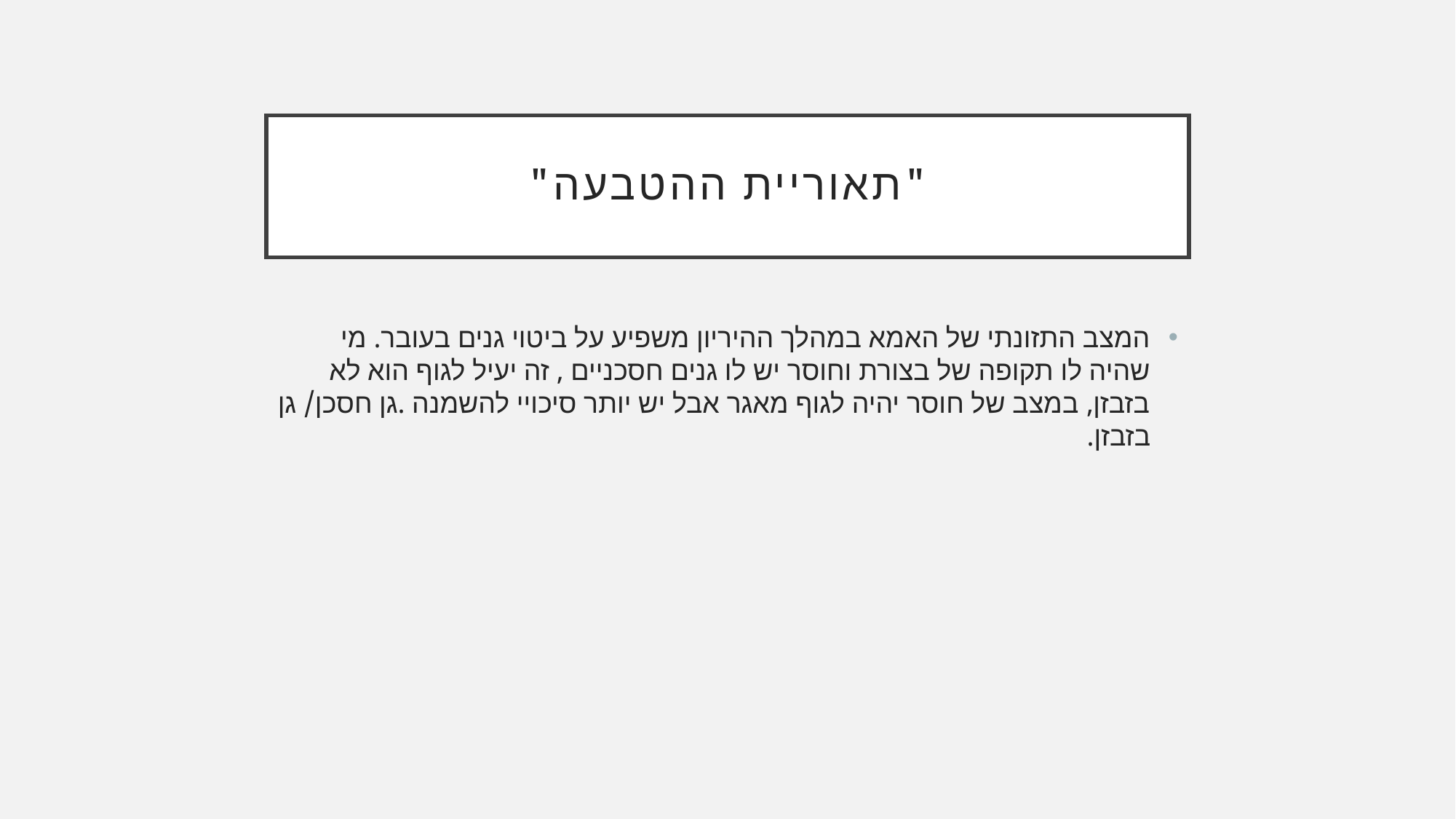

# "תאוריית ההטבעה"
המצב התזונתי של האמא במהלך ההיריון משפיע על ביטוי גנים בעובר. מי שהיה לו תקופה של בצורת וחוסר יש לו גנים חסכניים , זה יעיל לגוף הוא לא בזבזן, במצב של חוסר יהיה לגוף מאגר אבל יש יותר סיכויי להשמנה .גן חסכן/ גן בזבזן.